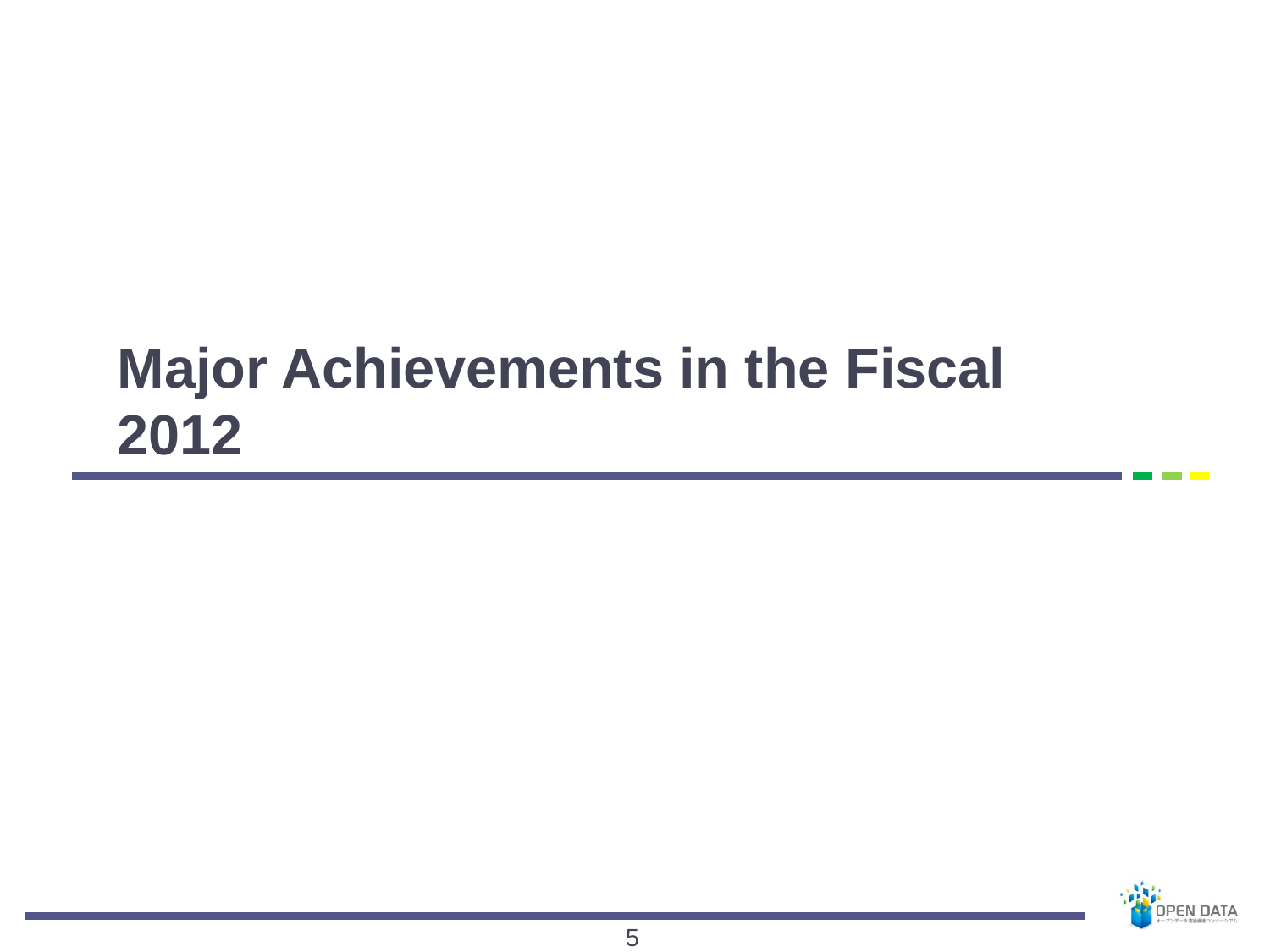

# Major Achievements in the Fiscal 2012
5